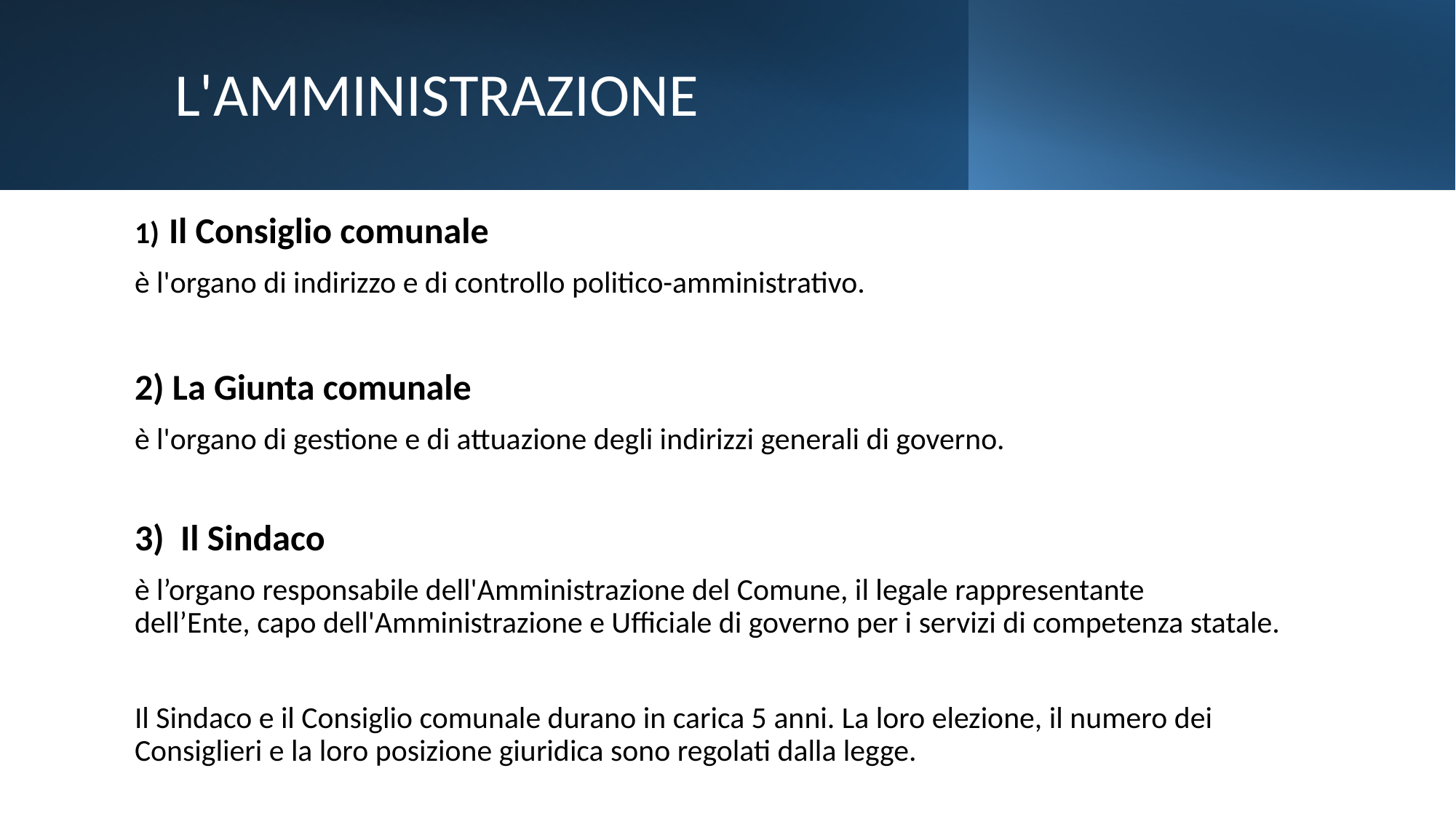

# L'AMMINISTRAZIONE

 Il Consiglio comunale
è l'organo di indirizzo e di controllo politico-amministrativo.

2) La Giunta comunale
è l'organo di gestione e di attuazione degli indirizzi generali di governo.

3)  Il Sindaco
è l’organo responsabile dell'Amministrazione del Comune, il legale rappresentante dell’Ente, capo dell'Amministrazione e Ufficiale di governo per i servizi di competenza statale.

Il Sindaco e il Consiglio comunale durano in carica 5 anni. La loro elezione, il numero dei Consiglieri e la loro posizione giuridica sono regolati dalla legge.